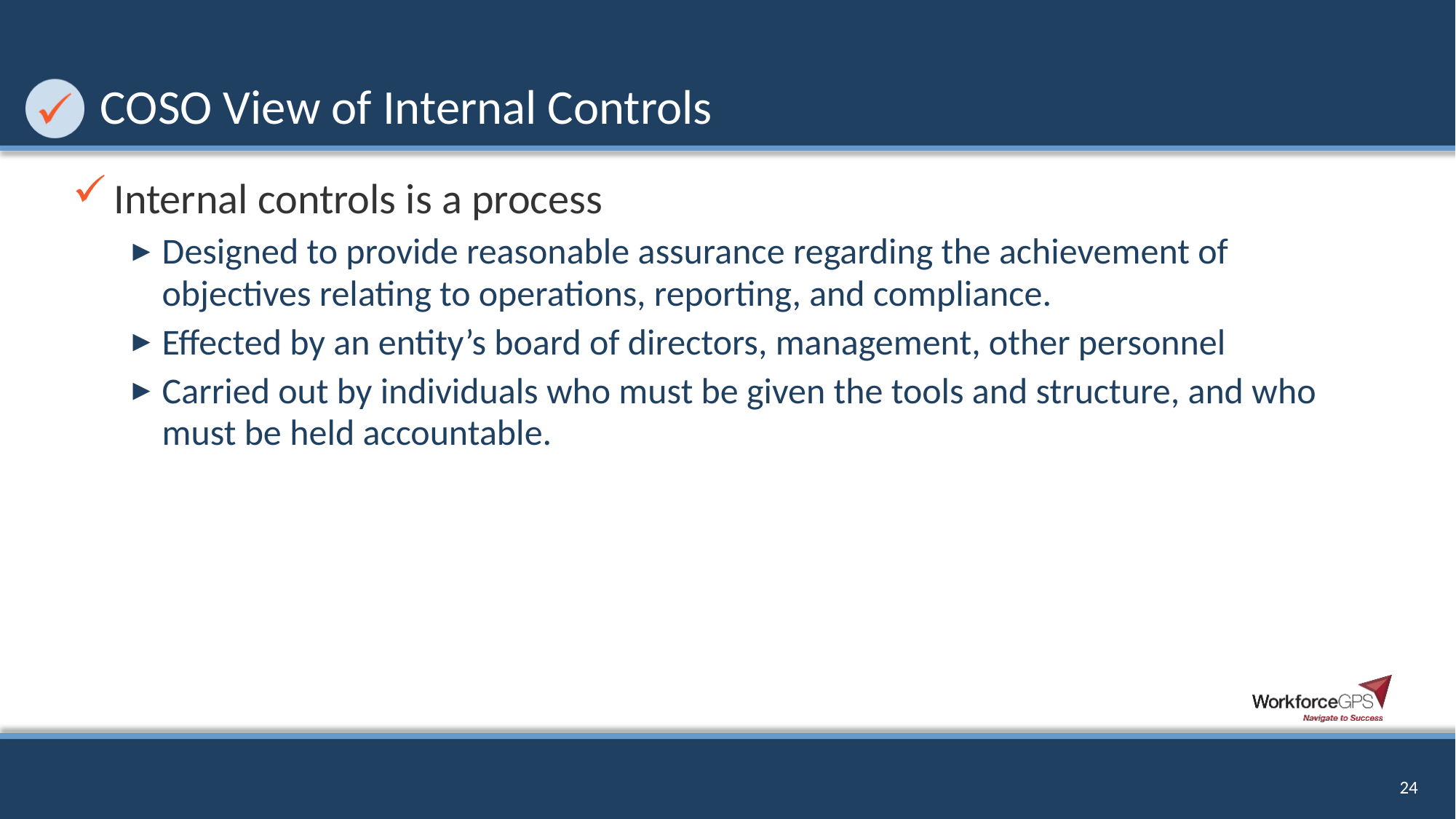

# COSO View of Internal Controls
Internal controls is a process
Designed to provide reasonable assurance regarding the achievement of objectives relating to operations, reporting, and compliance.
Effected by an entity’s board of directors, management, other personnel
Carried out by individuals who must be given the tools and structure, and who must be held accountable.

24